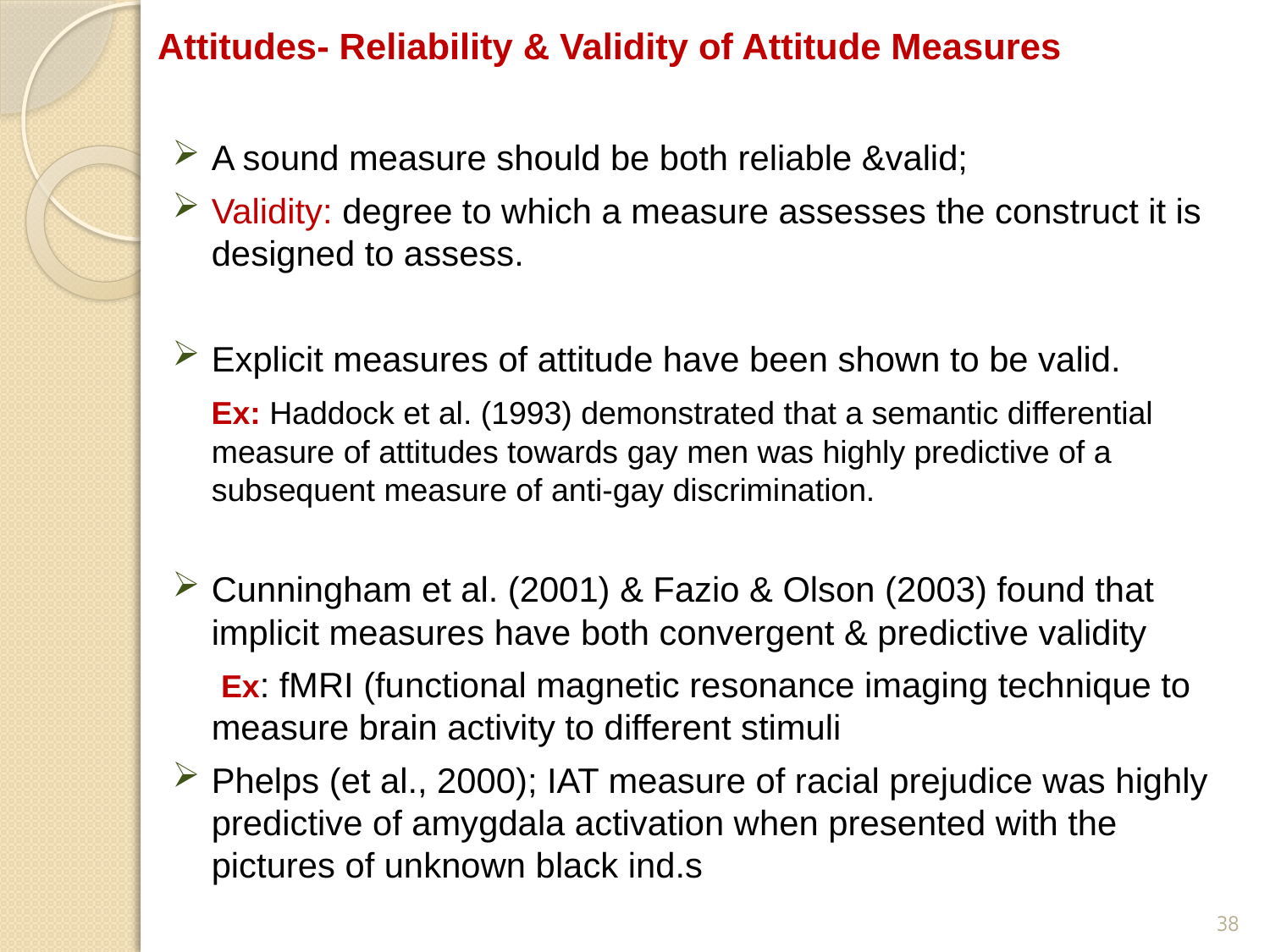

# Attitudes- Reliability & Validity of Attitude Measures

A sound measure should be both reliable &valid;
Validity: degree to which a measure assesses the construct it is designed to assess.

Explicit measures of attitude have been shown to be valid.
    Ex: Haddock et al. (1993) demonstrated that a semantic differential measure of attitudes towards gay men was highly predictive of a subsequent measure of anti-gay discrimination.

Cunningham et al. (2001) & Fazio & Olson (2003) found that implicit measures have both convergent & predictive validity
     Ex: fMRI (functional magnetic resonance imaging technique to measure brain activity to different stimuli
Phelps (et al., 2000); IAT measure of racial prejudice was highly predictive of amygdala activation when presented with the pictures of unknown black ind.s

38